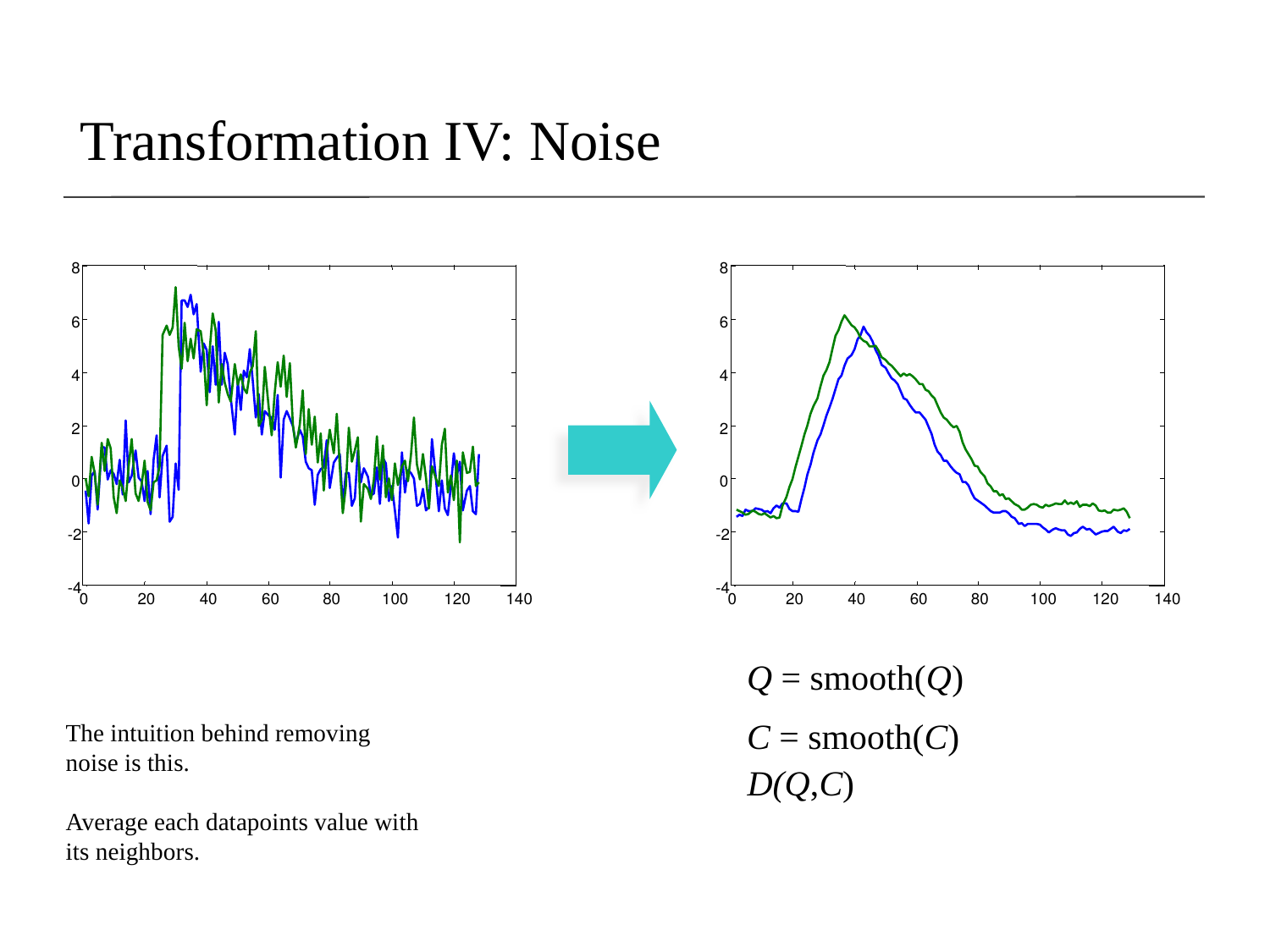

Transformation IV: Noise
8

6

4

2

0

-2

-4

0
20
40
60
80
100
120
140
8

6

4

2

0

-2

-4

0
20
40
60
80
100
120
140

Q = smooth(Q)
C = smooth(C)
The intuition behind removing noise is this.

Average each datapoints value with its neighbors.
D(Q,C)